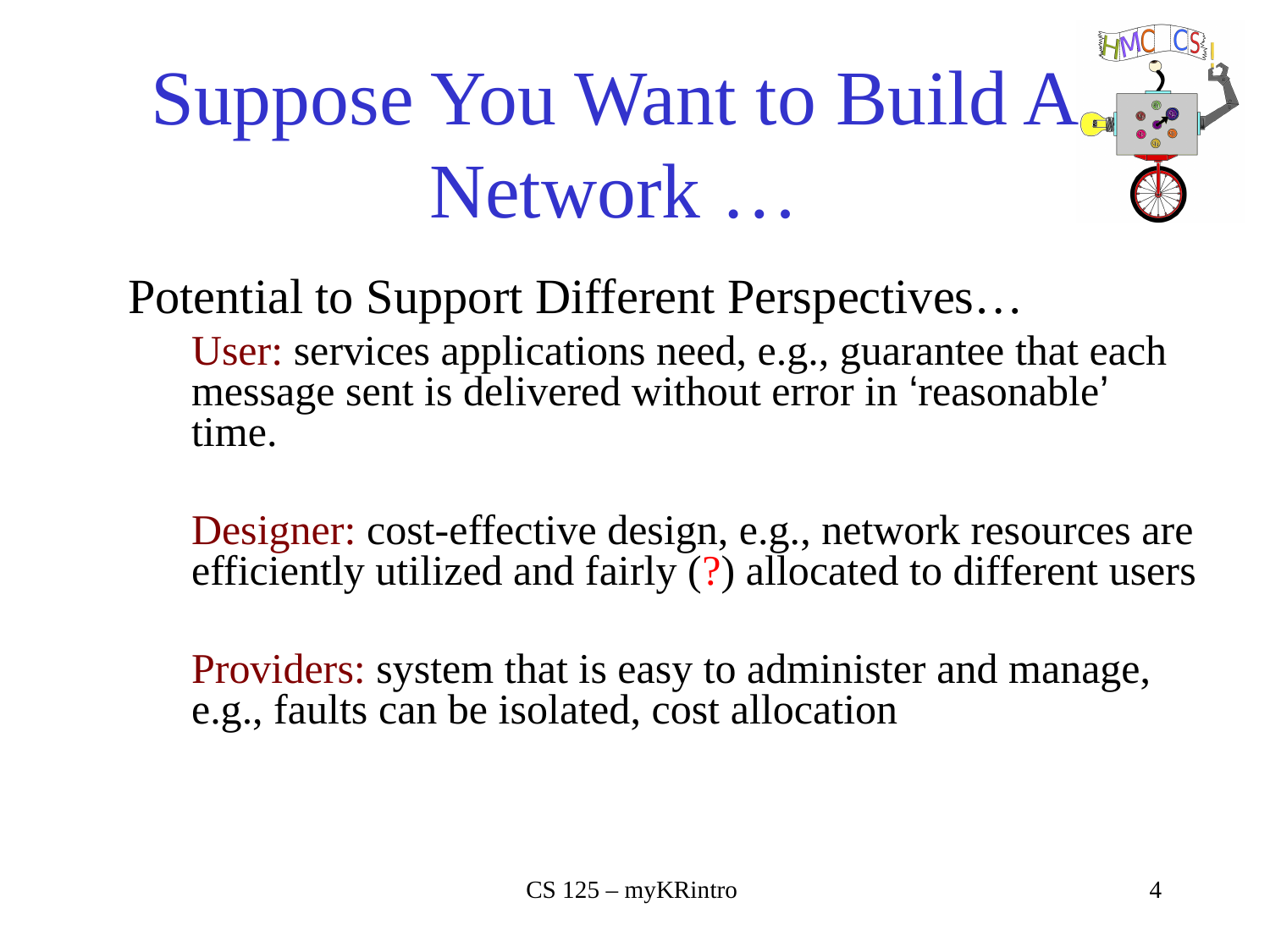

# Suppose You Want to Build A Network …
Potential to Support Different Perspectives…
User: services applications need, e.g., guarantee that each message sent is delivered without error in ‘reasonable’ time.

Designer: cost-effective design, e.g., network resources are efficiently utilized and fairly (?) allocated to different users

Providers: system that is easy to administer and manage, e.g., faults can be isolated, cost allocation

CS 125 – myKRintro
4